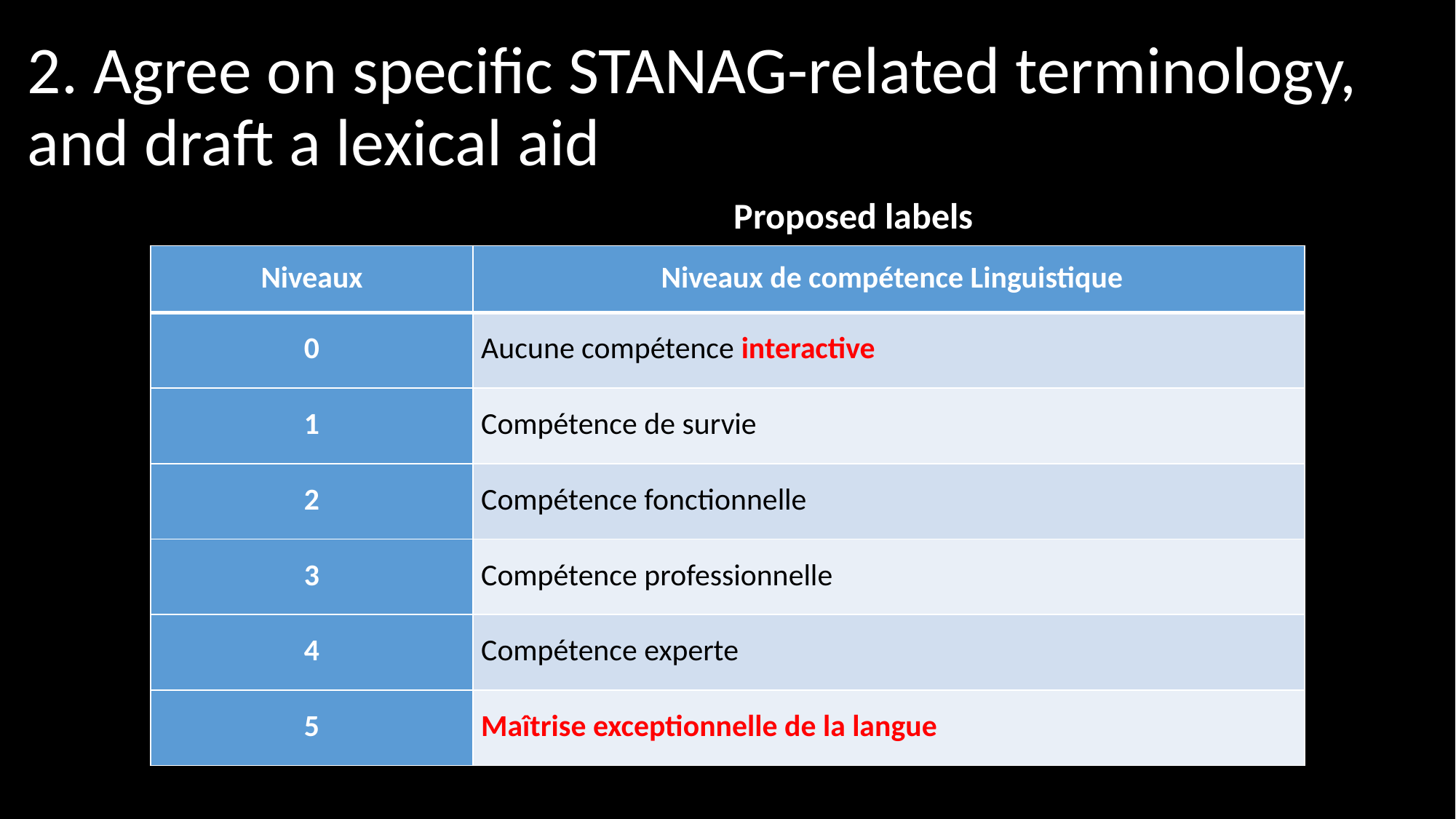

# 2. Agree on specific STANAG-related terminology, and draft a lexical aid
Proposed labels
| Niveaux | Niveaux de compétence Linguistique |
| --- | --- |
| 0 | Aucune compétence interactive |
| 1 | Compétence de survie |
| 2 | Compétence fonctionnelle |
| 3 | Compétence professionnelle |
| 4 | Compétence experte |
| 5 | Maîtrise exceptionnelle de la langue |